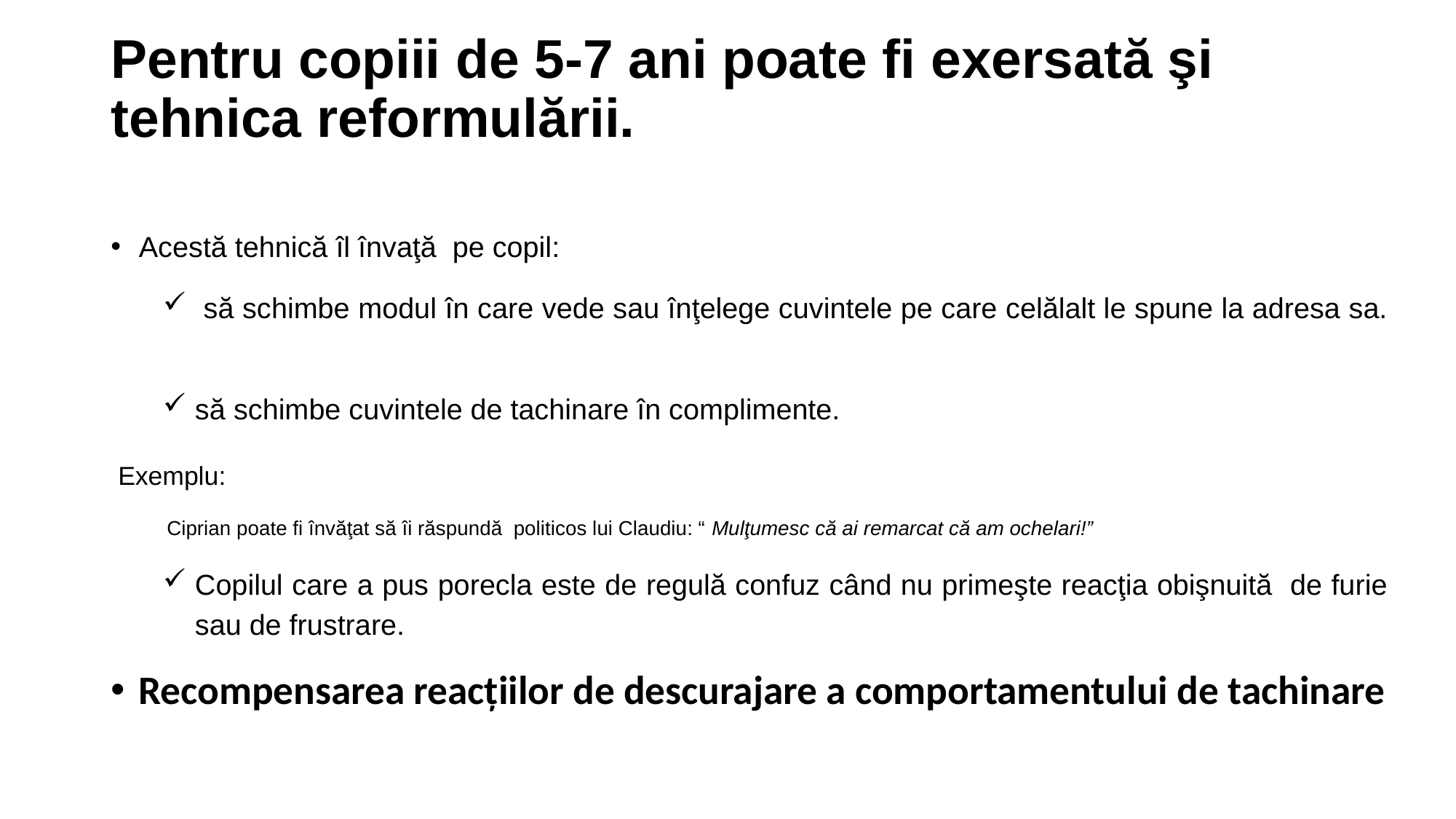

# Pentru copiii de 5-7 ani poate fi exersată şi tehnica reformulării.
Acestă tehnică îl învaţă  pe copil:
 să schimbe modul în care vede sau înţelege cuvintele pe care celălalt le spune la adresa sa.
să schimbe cuvintele de tachinare în complimente.
 Exemplu:
Ciprian poate fi învăţat să îi răspundă  politicos lui Claudiu: “ Mulţumesc că ai remarcat că am ochelari!”
Copilul care a pus porecla este de regulă confuz când nu primeşte reacţia obişnuită  de furie sau de frustrare.
Recompensarea reacțiilor de descurajare a comportamentului de tachinare